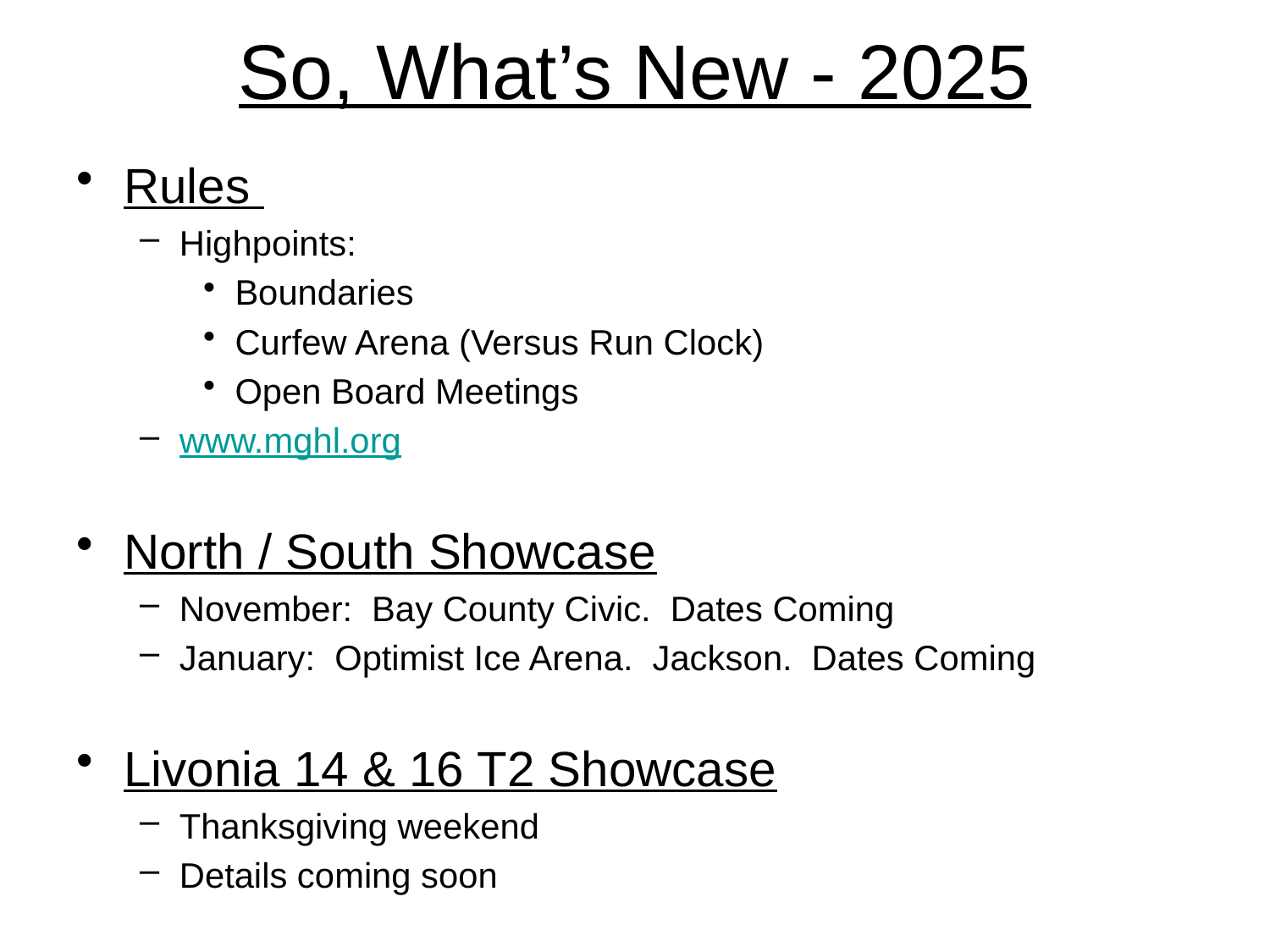

# So, What’s New - 2025
Rules
Highpoints:
Boundaries
Curfew Arena (Versus Run Clock)
Open Board Meetings
www.mghl.org

North / South Showcase
November:  Bay County Civic.  Dates Coming
January:  Optimist Ice Arena.  Jackson.  Dates Coming

Livonia 14 & 16 T2 Showcase
Thanksgiving weekend
Details coming soon